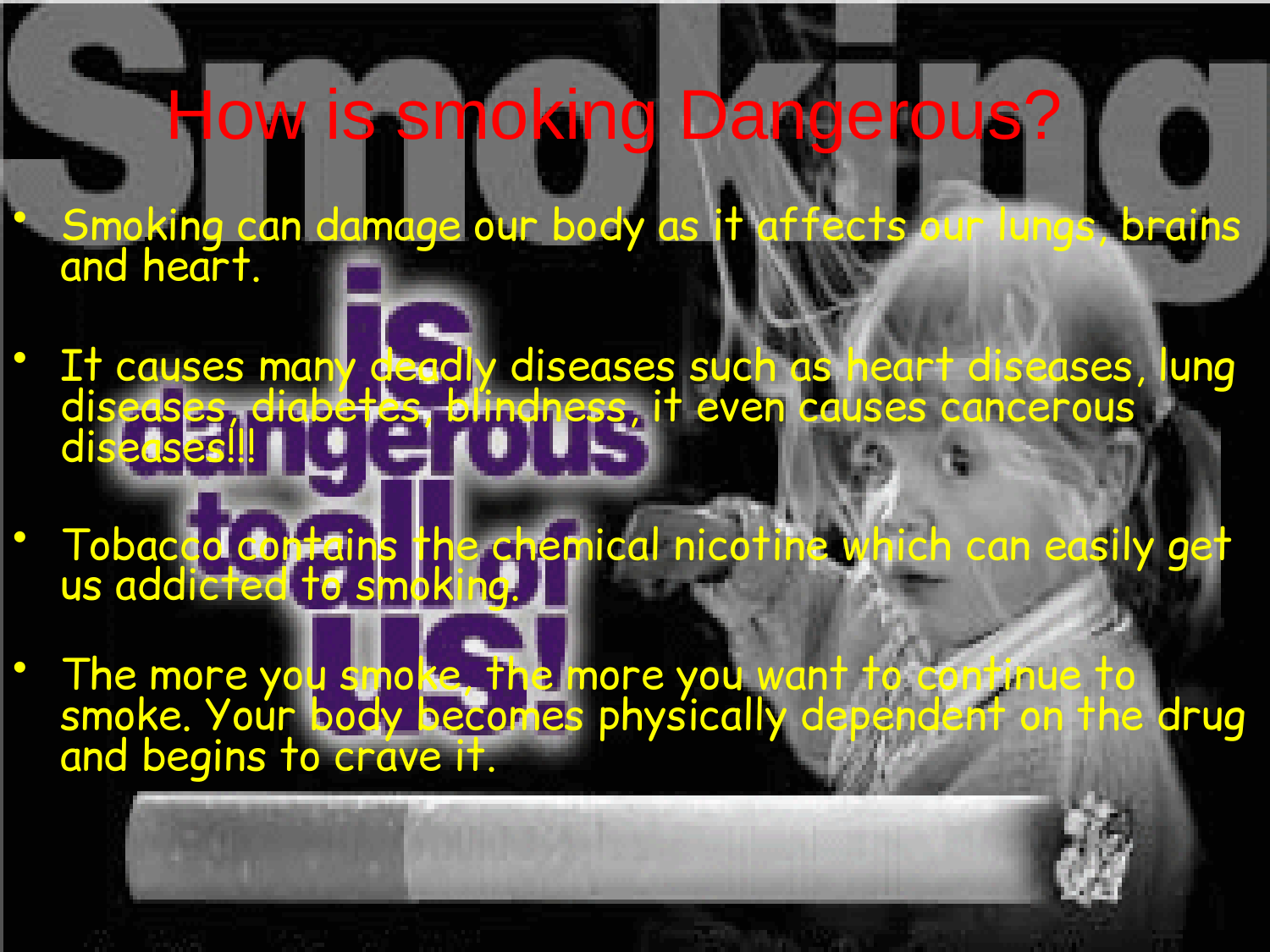

# How is smoking Dangerous?
Smoking can damage our body as it affects our lungs, brains and heart.
It causes many deadly diseases such as heart diseases, lung diseases, diabetes, blindness, it even causes cancerous diseases!!!

Tobacco contains the chemical nicotine which can easily get us addicted to smoking.
The more you smoke, the more you want to continue to smoke. Your body becomes physically dependent on the drug and begins to crave it.